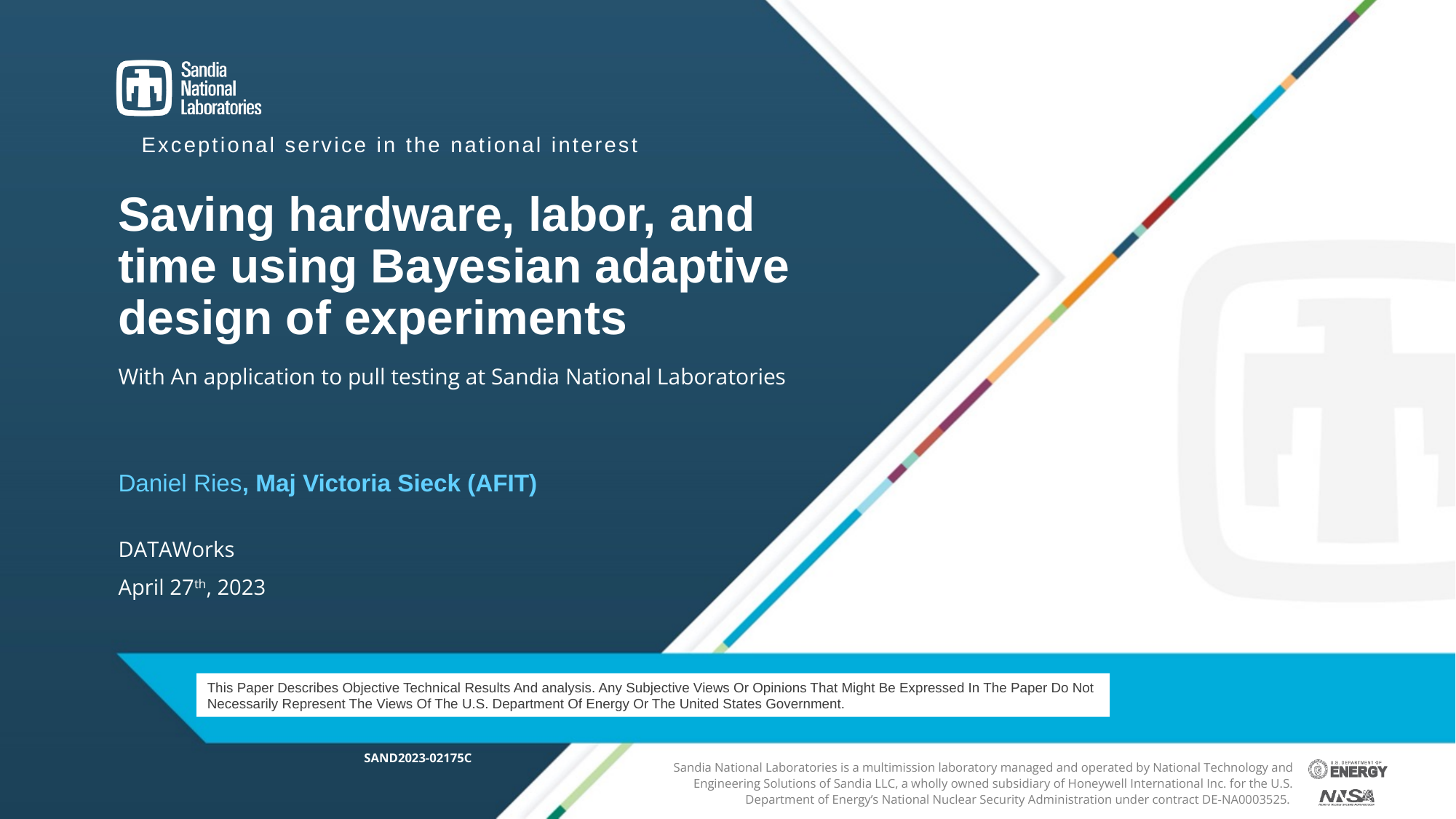

# Saving hardware, labor, and time using Bayesian adaptive design of experiments
With An application to pull testing at Sandia National Laboratories

Daniel Ries, Maj Victoria Sieck (AFIT)

DATAWorks
April 27th, 2023
This Paper Describes Objective Technical Results And analysis. Any Subjective Views Or Opinions That Might Be Expressed In The Paper Do Not Necessarily Represent The Views Of The U.S. Department Of Energy Or The United States Government.
SAND2023-02175C